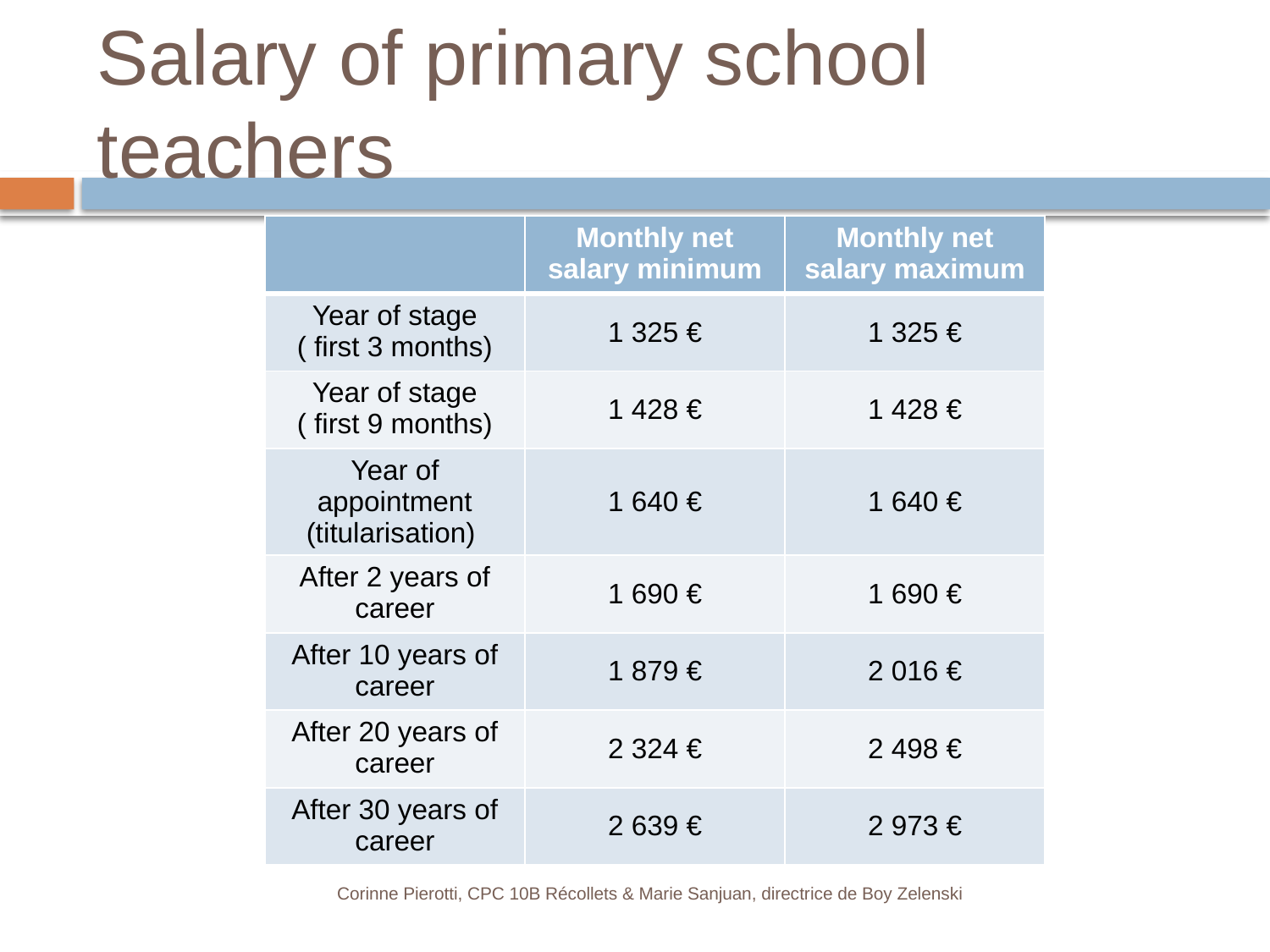

# Salary of primary school teachers
|  | Monthly net salary minimum | Monthly net salary maximum |
| --- | --- | --- |
| Year of stage ( first 3 months) | 1 325 € | 1 325 € |
| Year of stage ( first 9 months) | 1 428 € | 1 428 € |
| Year of appointment (titularisation) | 1 640 € | 1 640 € |
| After 2 years of career | 1 690 € | 1 690 € |
| After 10 years of career | 1 879 € | 2 016 € |
| After 20 years of career | 2 324 € | 2 498 € |
| After 30 years of career | 2 639 € | 2 973 € |
Corinne Pierotti, CPC 10B Récollets & Marie Sanjuan, directrice de Boy Zelenski